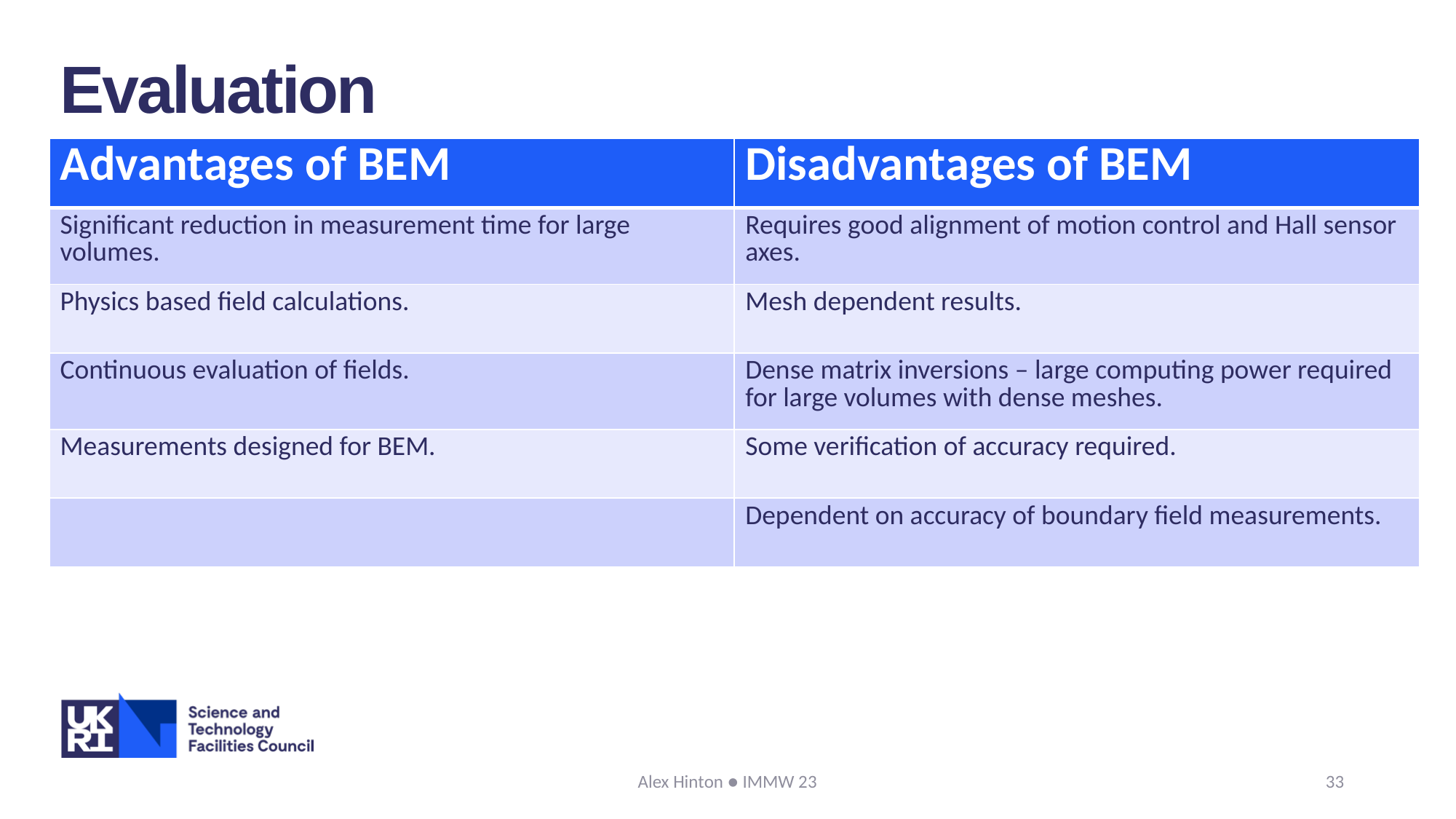

Evaluation
| Advantages of BEM | Disadvantages of BEM |
| --- | --- |
| Significant reduction in measurement time for large volumes. | Requires good alignment of motion control and Hall sensor axes. |
| Physics based field calculations. | Mesh dependent results. |
| Continuous evaluation of fields. | Dense matrix inversions – large computing power required for large volumes with dense meshes. |
| Measurements designed for BEM. | Some verification of accuracy required. |
|  | Dependent on accuracy of boundary field measurements. |
Alex Hinton ● IMMW 23
33